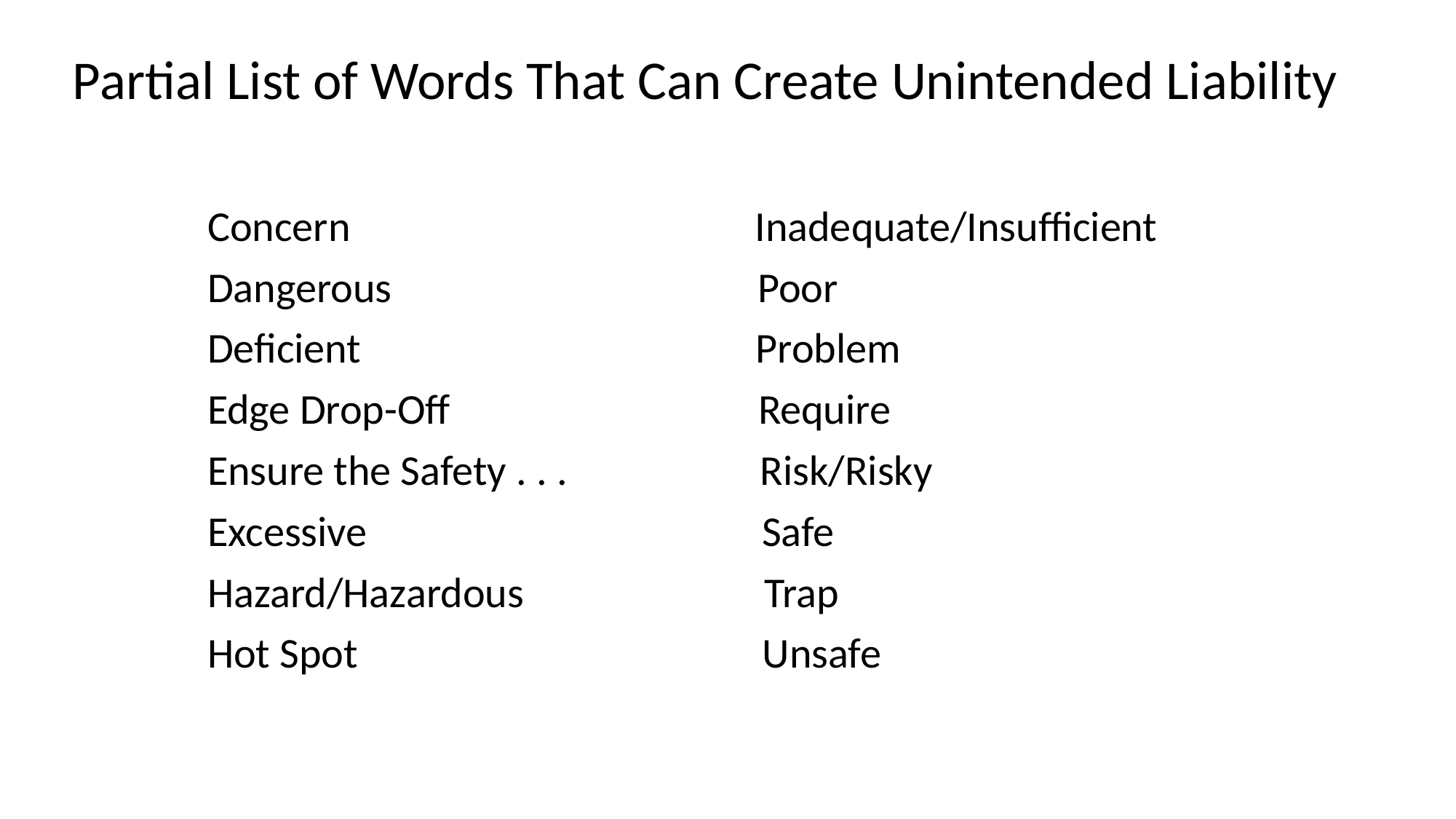

# Partial List of Words That Can Create Unintended Liability
          Concern                                          Inadequate/Insufficient
          Dangerous                                      Poor
          Deficient                                         Problem
          Edge Drop-Off                                Require
          Ensure the Safety . . .                    Risk/Risky
          Excessive                                         Safe
          Hazard/Hazardous                         Trap
          Hot Spot                                          Unsafe